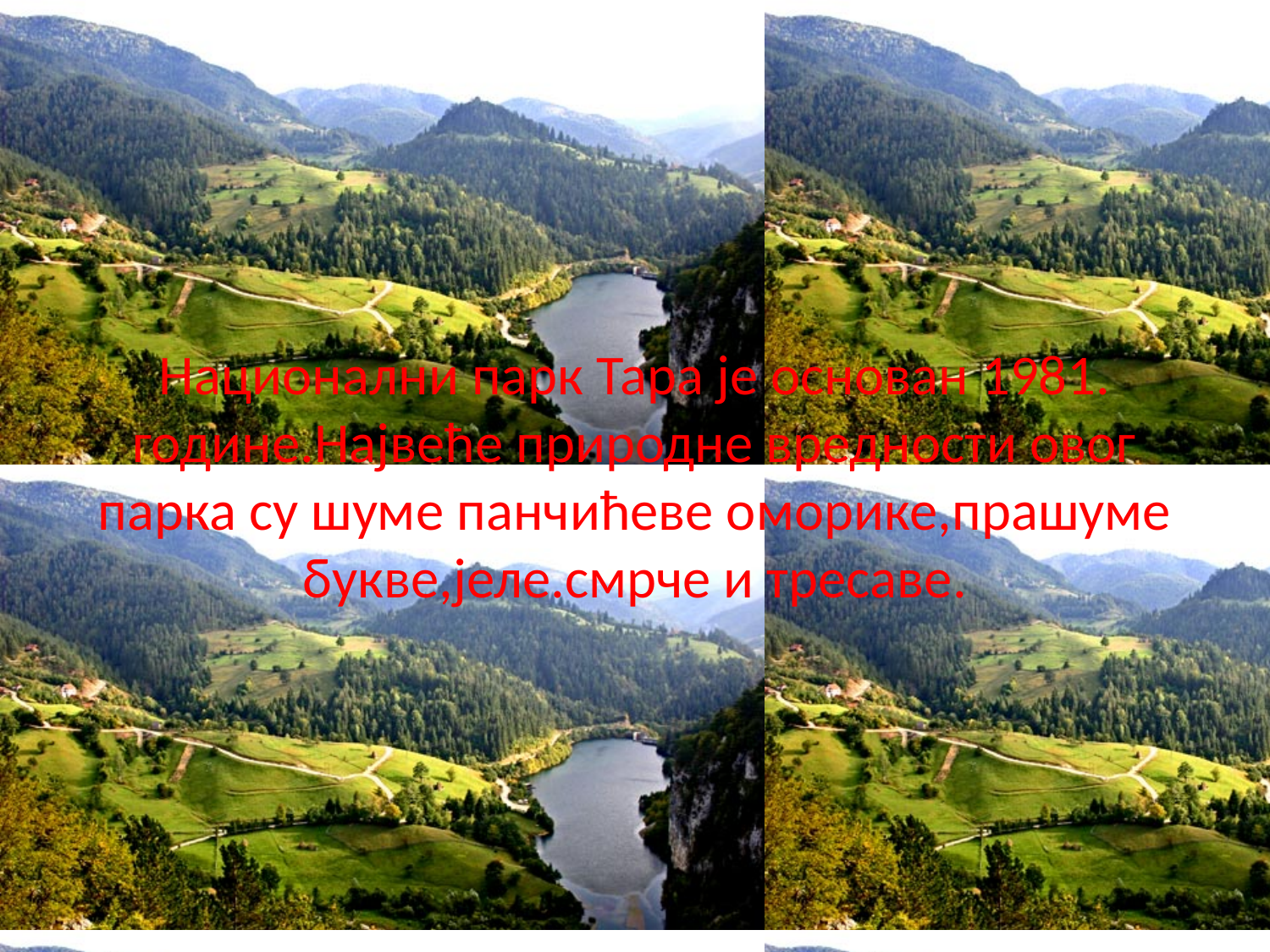

# Национални парк Тара је основан 1981. године.Највеће природне вредности овог парка су шуме панчићеве оморике,прашуме букве,јеле.смрче и тресаве.